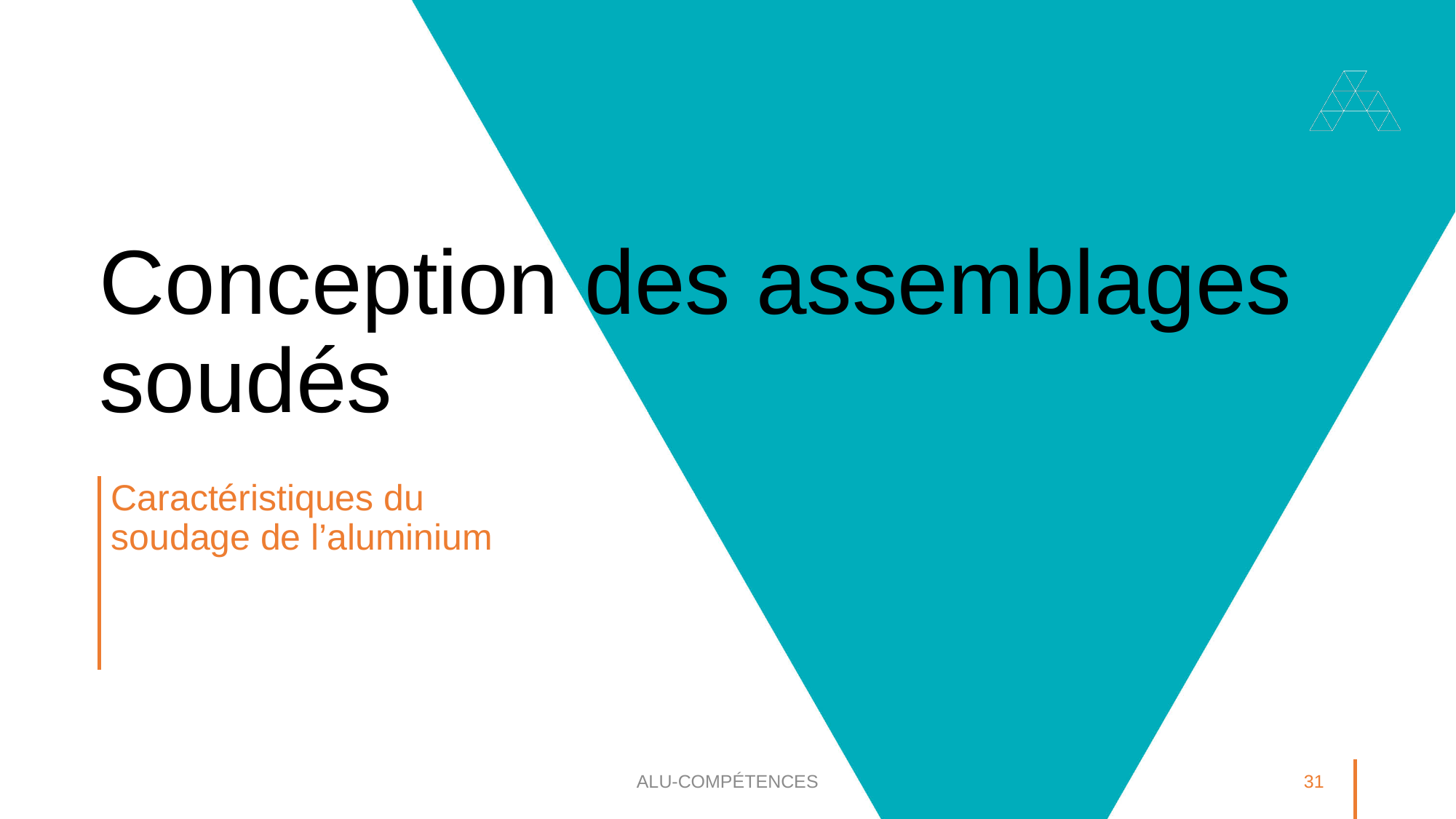

# Conception des assemblages soudés
Caractéristiques du soudage de l’aluminium
ALU-COMPÉTENCES
31